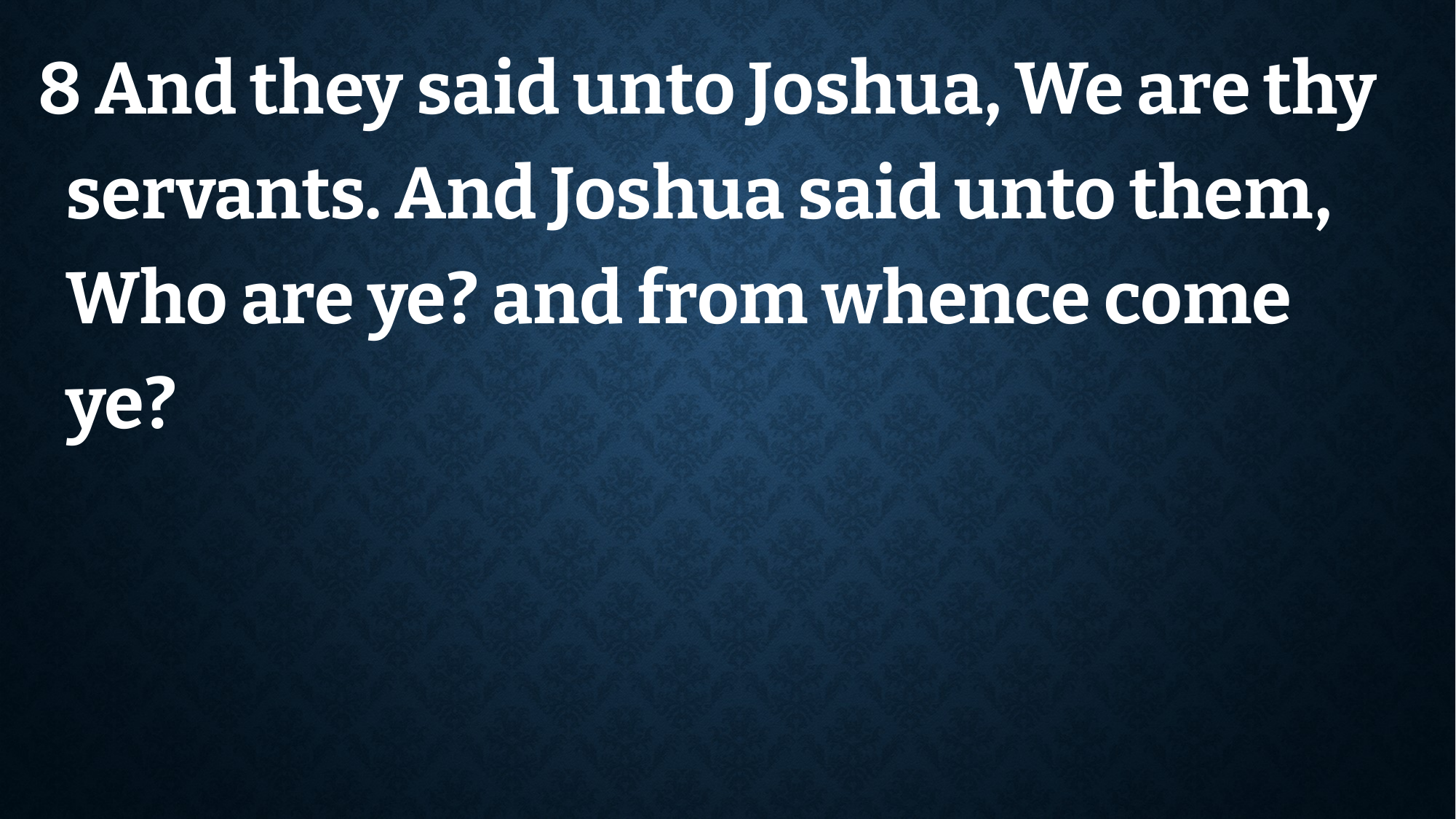

8 And they said unto Joshua, We are thy servants. And Joshua said unto them, Who are ye? and from whence come ye?